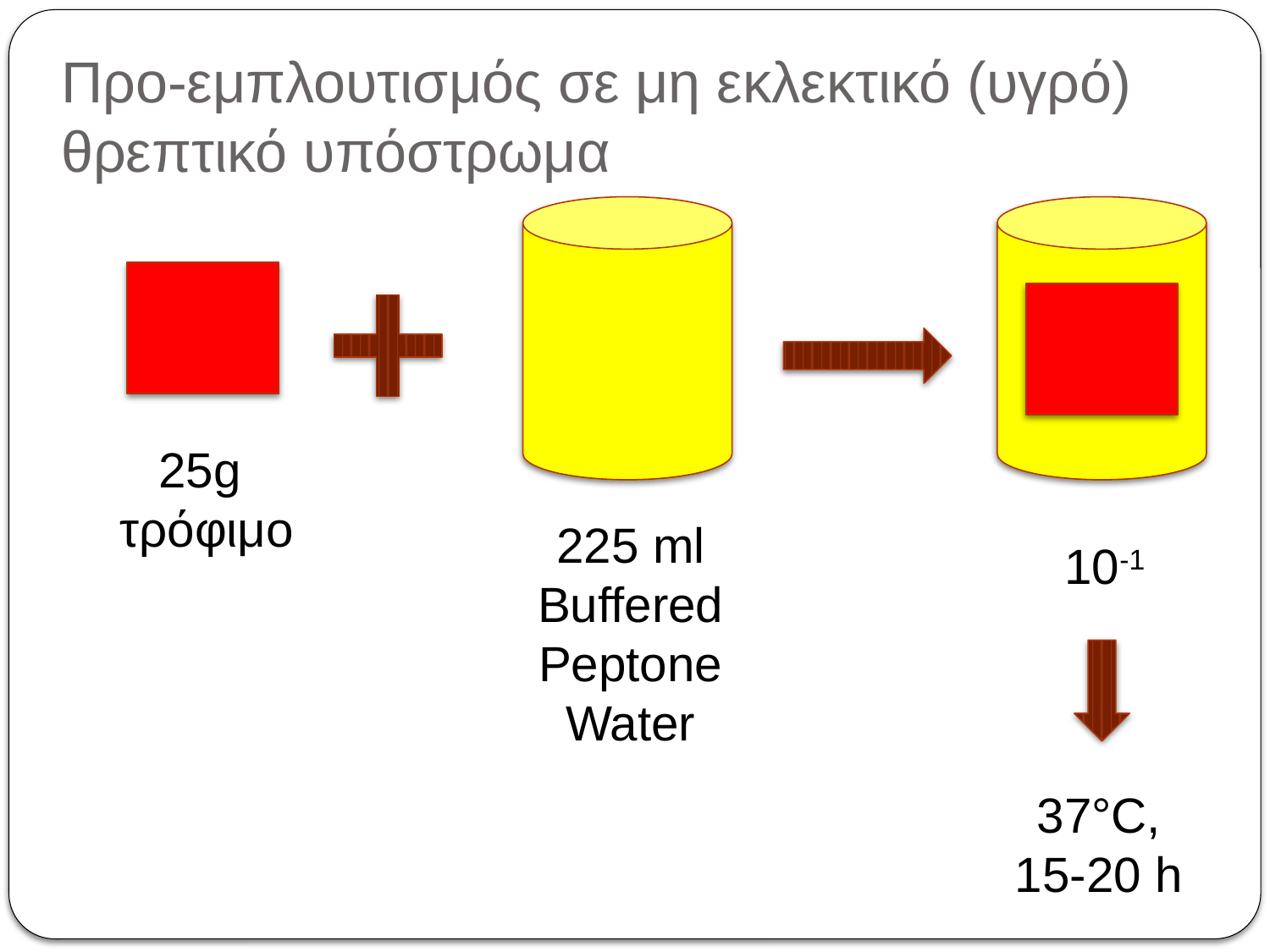

# Προ-εμπλουτισμός σε μη εκλεκτικό (υγρό) θρεπτικό υπόστρωμα

25g  τρόφιμο
225 ml Buffered Peptone Water
10-1

37°C, 15-20 h